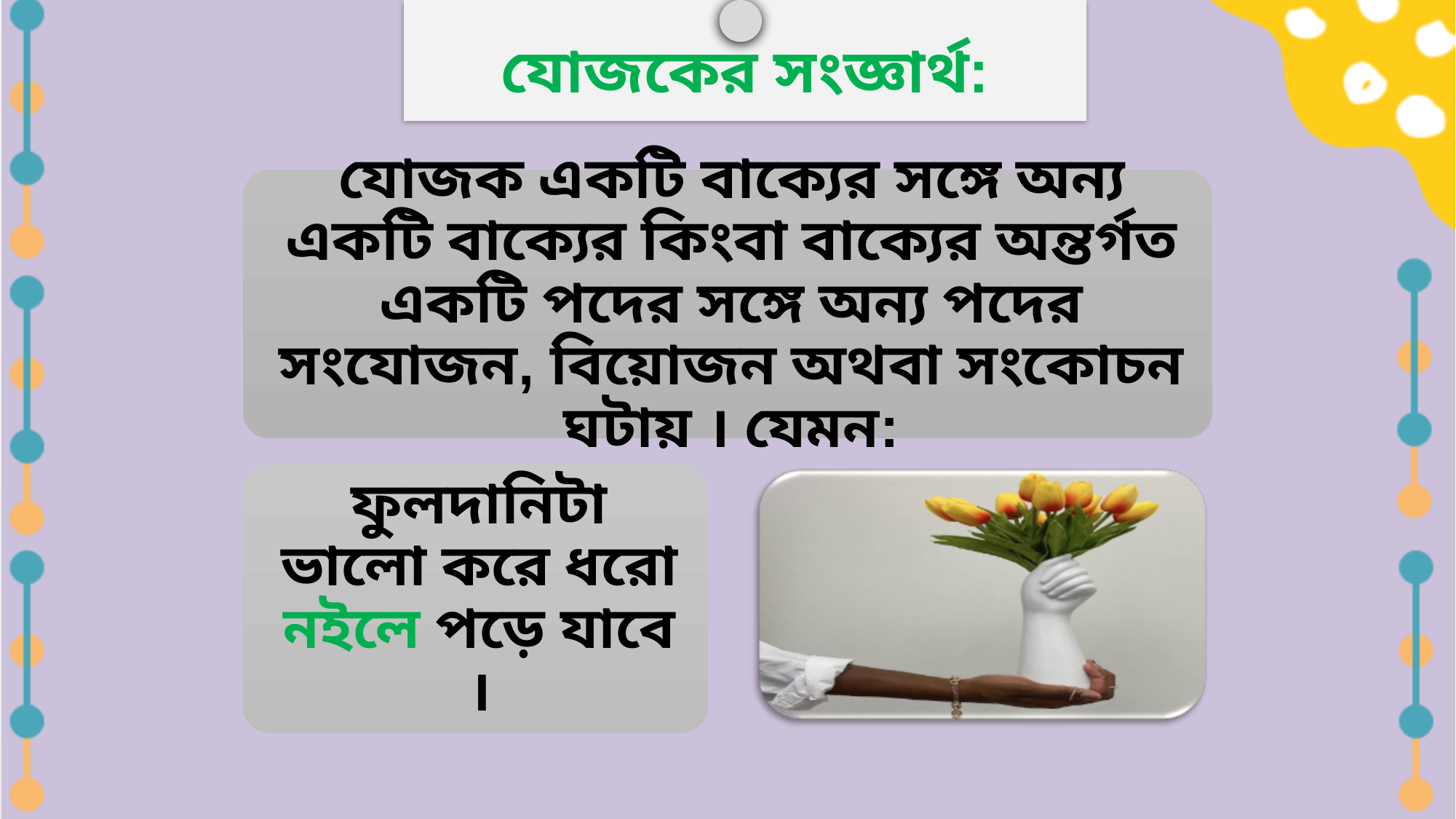

যোজকের সংজ্ঞার্থ:
যোজক একটি বাক্যের সঙ্গে অন্য একটি বাক্যের কিংবা বাক্যের অন্তর্গত একটি পদের সঙ্গে অন্য পদের সংযোজন, বিয়োজন অথবা সংকোচন ঘটায় । যেমন:
ফুলদানিটা ভালো করে ধরো নইলে পড়ে যাবে ।